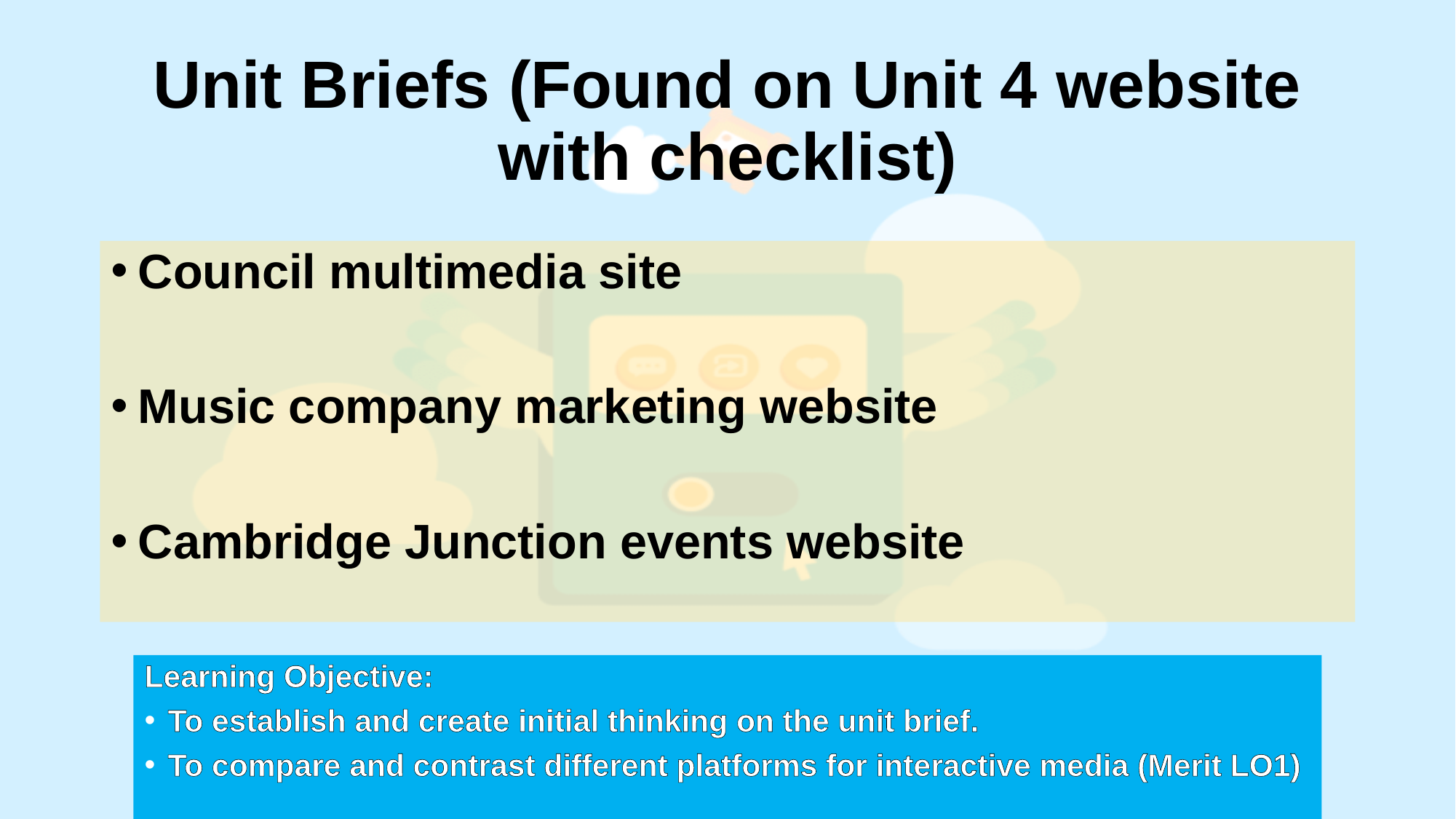

# Unit Briefs (Found on Unit 4 website with checklist)
Council multimedia site

Music company marketing website

Cambridge Junction events website
Learning Objective:
To establish and create initial thinking on the unit brief.
To compare and contrast different platforms for interactive media (Merit LO1)